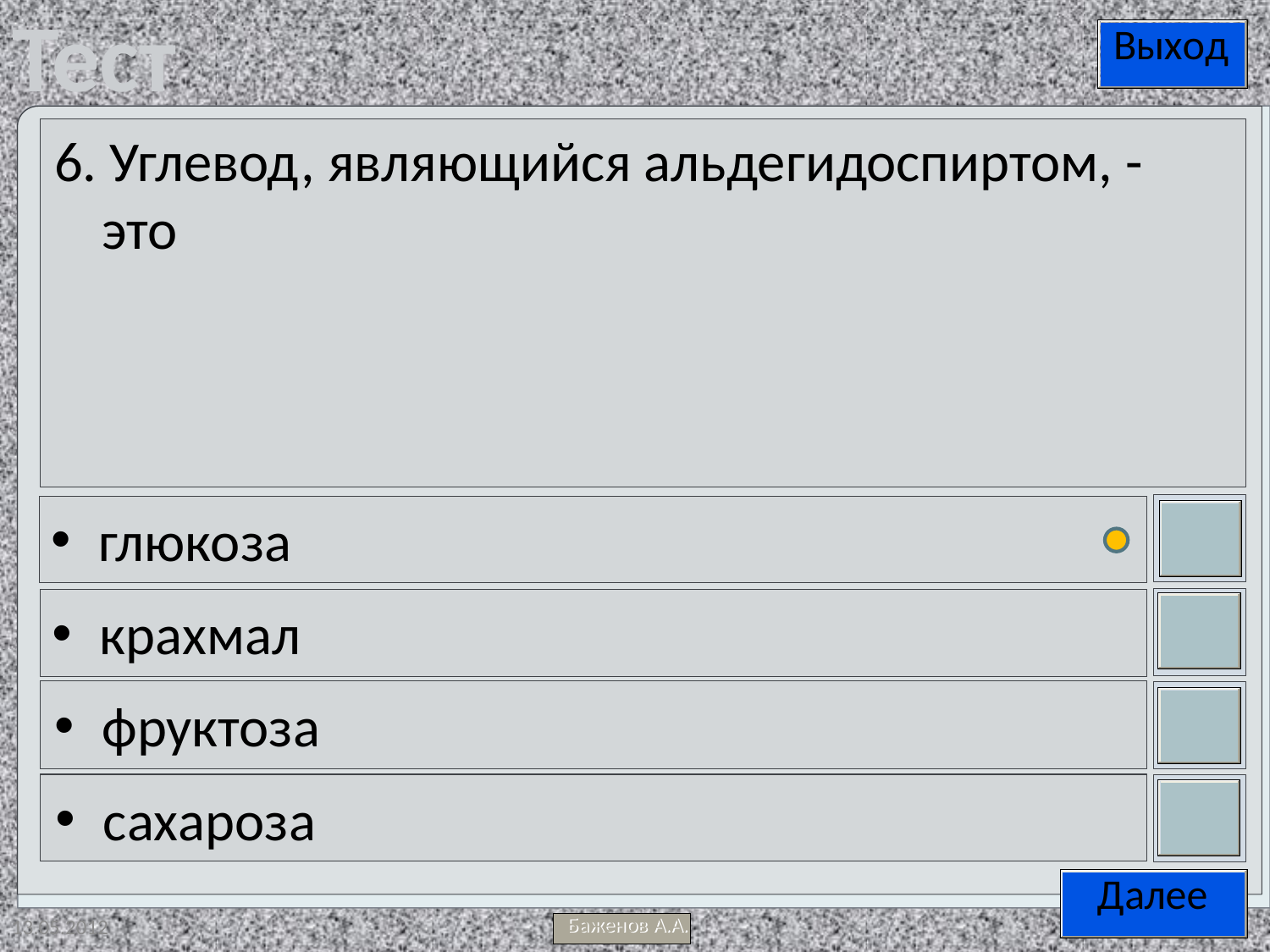

6. Углевод, являющийся альдегидоспиртом, - это
глюкоза
крахмал
фруктоза
сахароза
13.05.2012